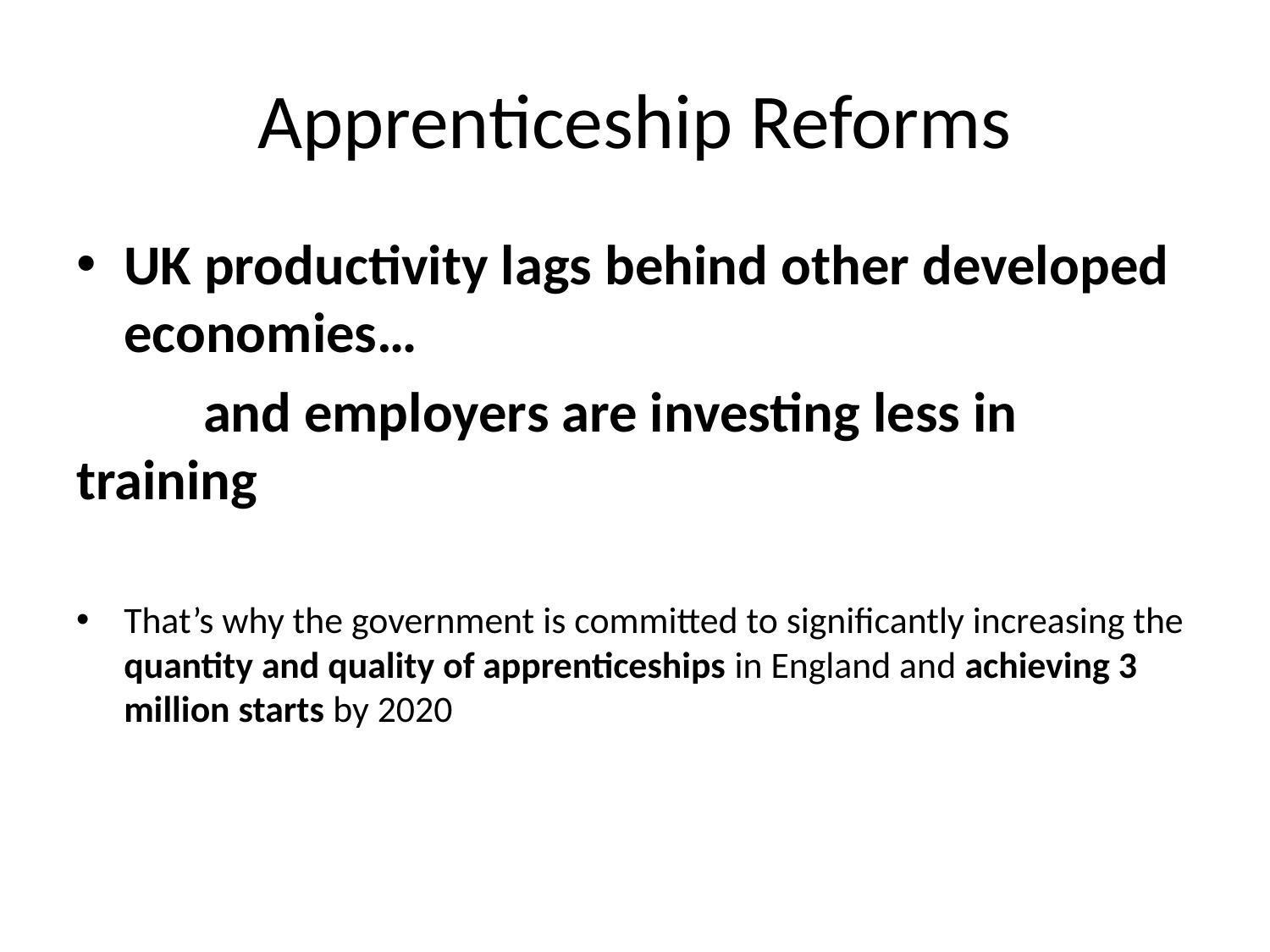

# Apprenticeship Reforms
UK productivity lags behind other developed economies…
	and employers are investing less in training

That’s why the government is committed to significantly increasing the quantity and quality of apprenticeships in England and achieving 3 million starts by 2020